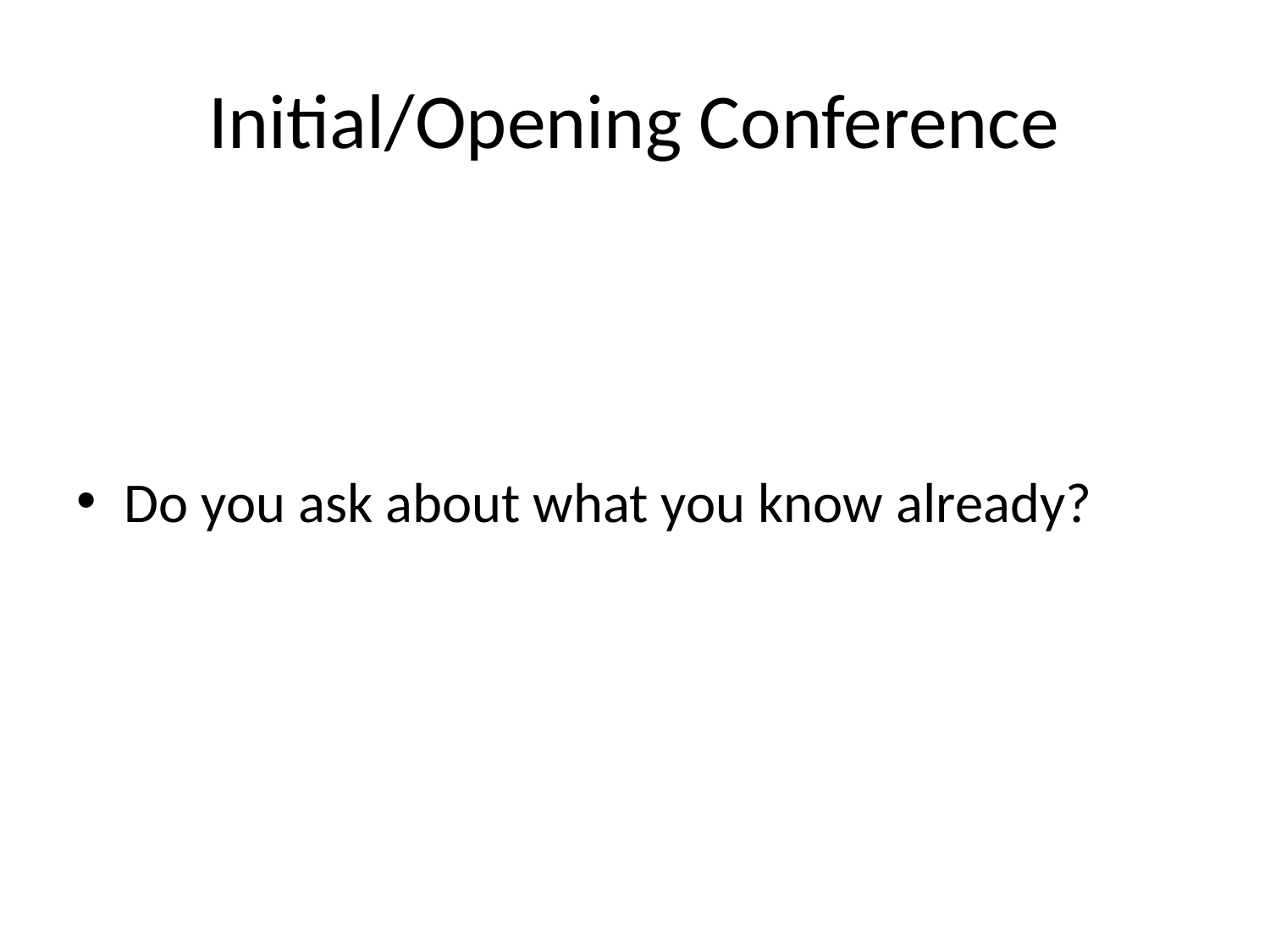

# Initial/Opening Conference

Do you ask about what you know already?